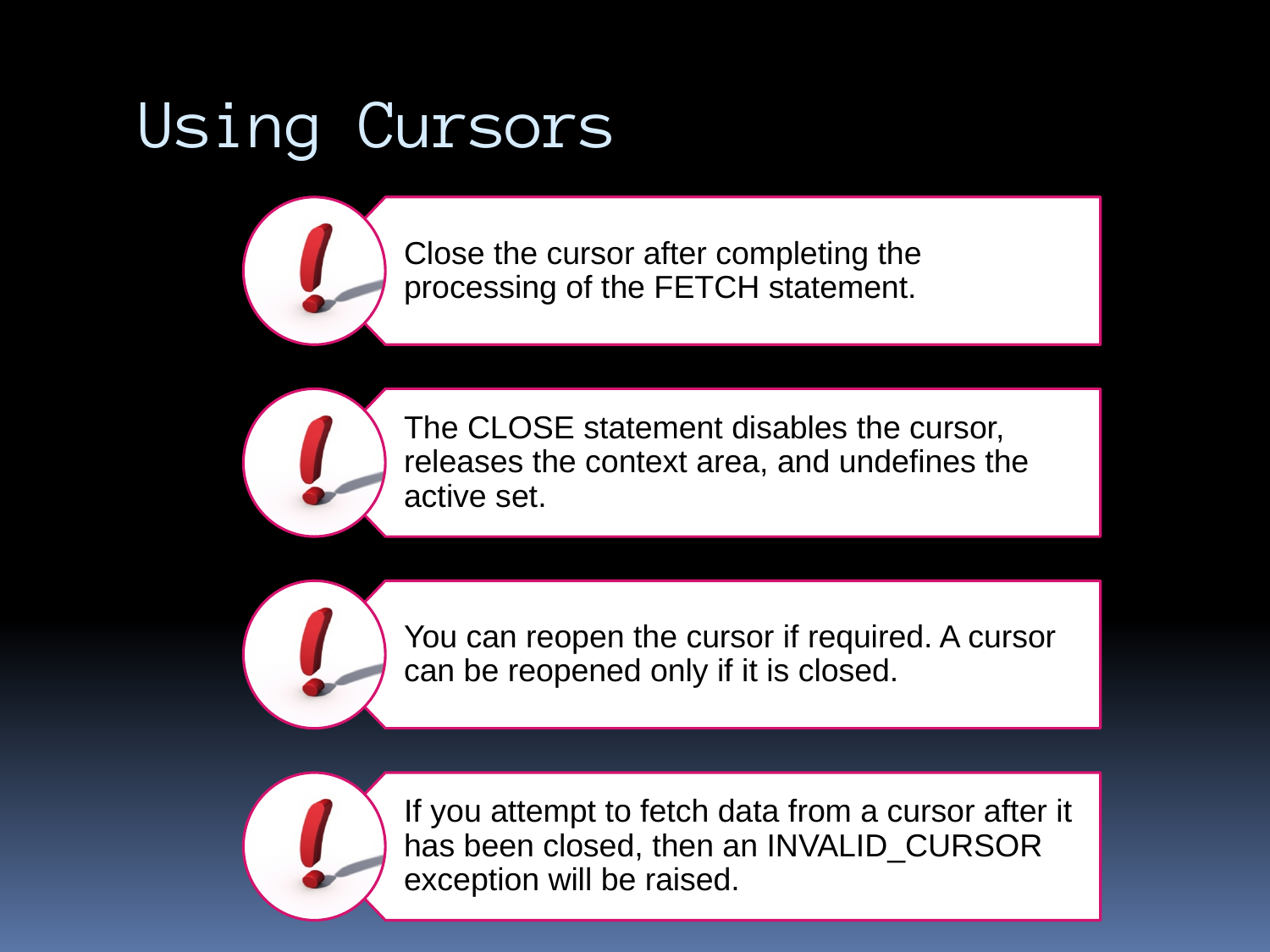

Using Cursors

Close the cursor after completing the processing of the FETCH statement.

The CLOSE statement disables the cursor, releases the context area, and undefines the active set.

You can reopen the cursor if required. A cursor can be reopened only if it is closed.

If you attempt to fetch data from a cursor after it has been closed, then an INVALID_CURSOR exception will be raised.